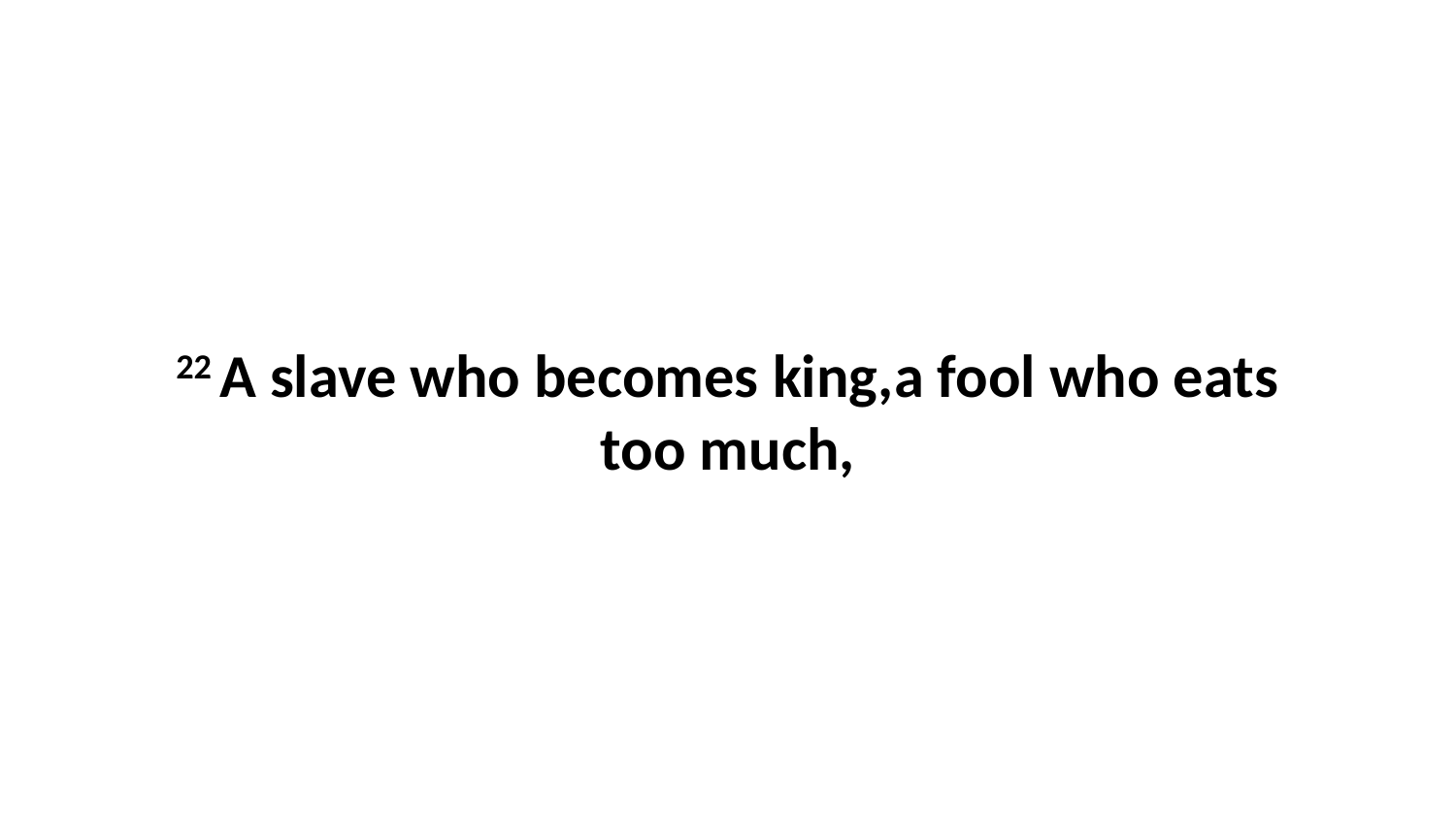

22 A slave who becomes king,a fool who eats too much,